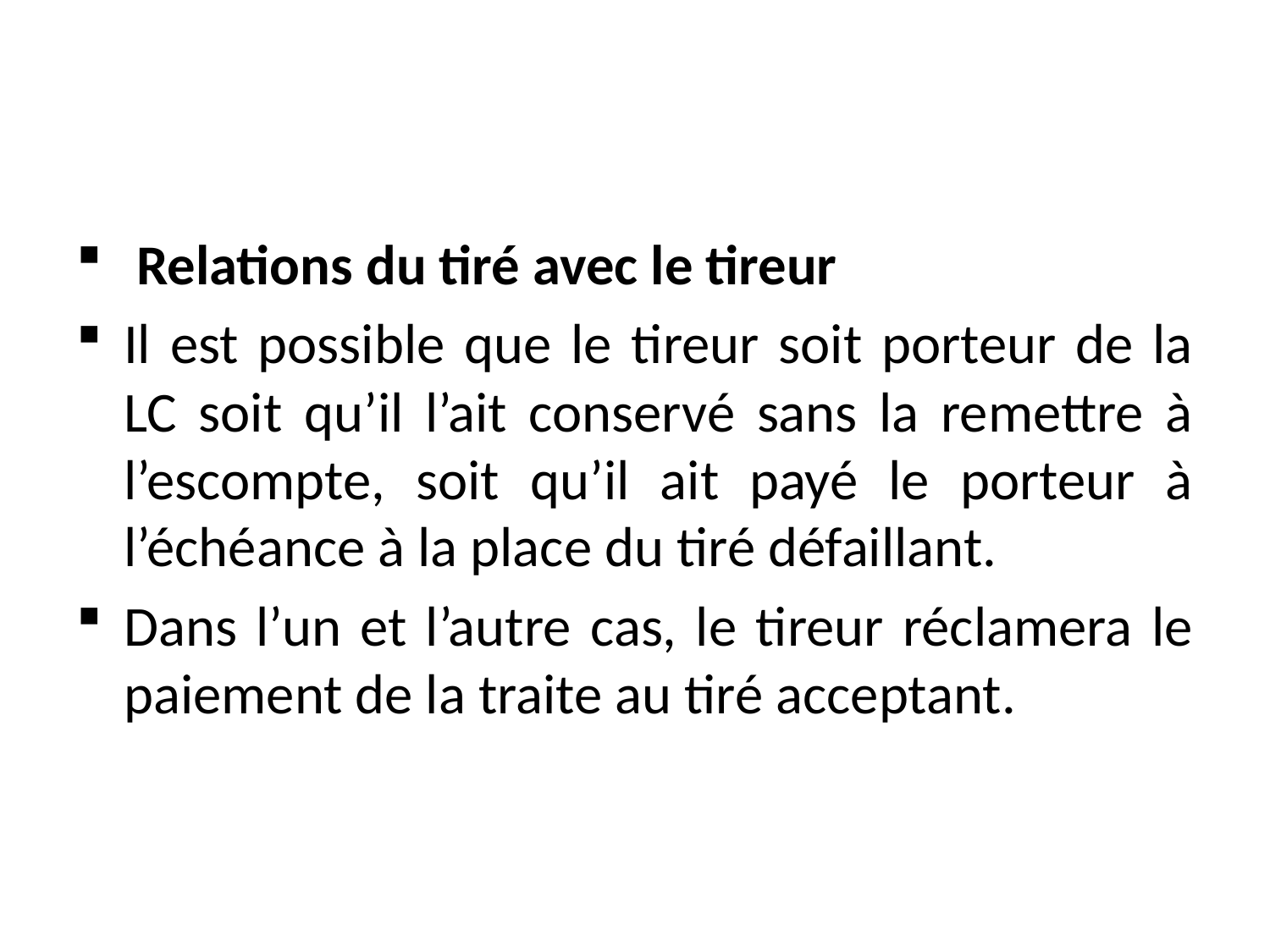

#
 Relations du tiré avec le tireur
Il est possible que le tireur soit porteur de la LC soit qu’il l’ait conservé sans la remettre à l’escompte, soit qu’il ait payé le porteur à l’échéance à la place du tiré défaillant.
Dans l’un et l’autre cas, le tireur réclamera le paiement de la traite au tiré acceptant.